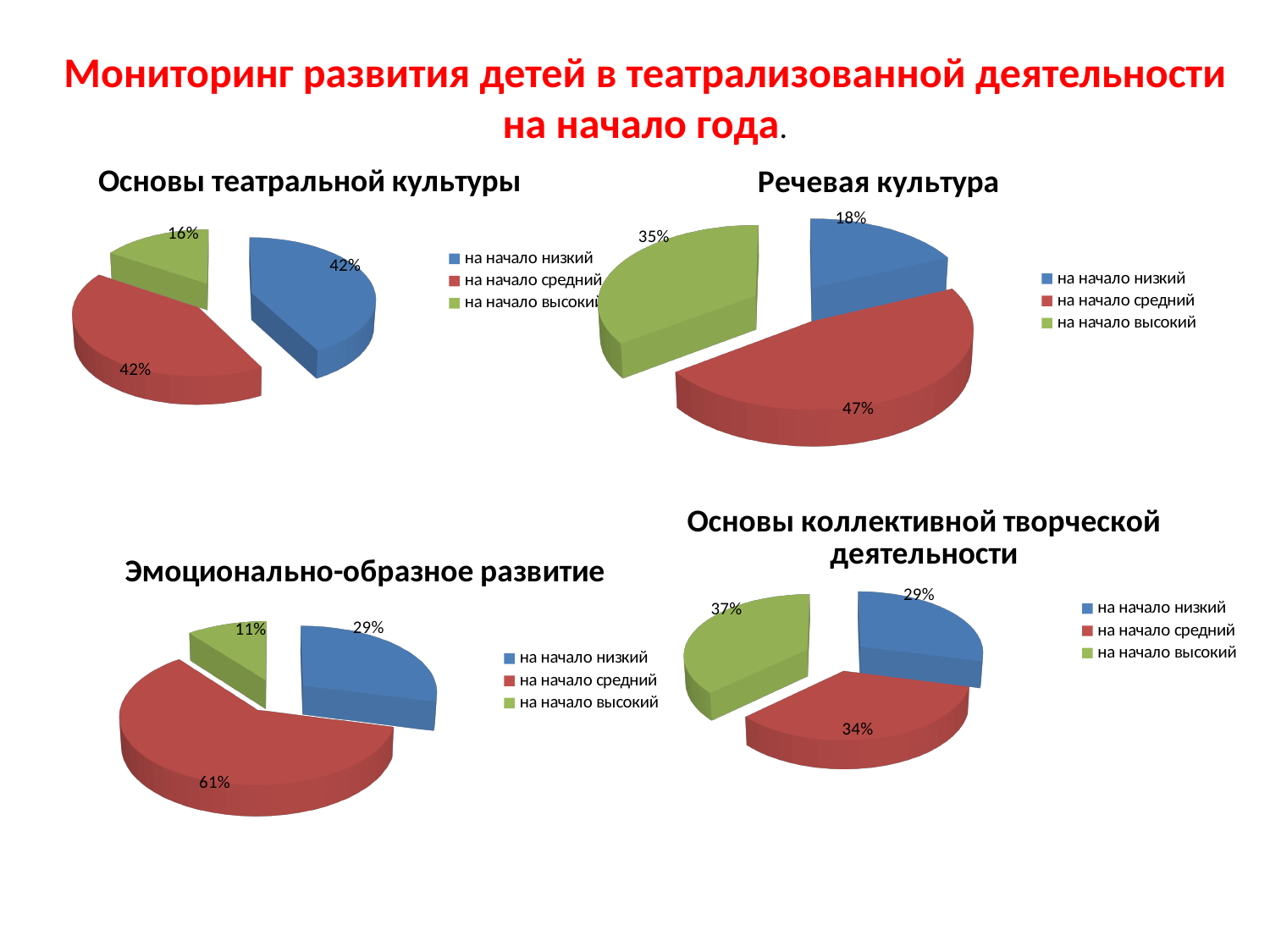

Мониторинг развития детей в театрализованной деятельности
на начало года.

[unsupported chart]

[unsupported chart]

[unsupported chart]

[unsupported chart]